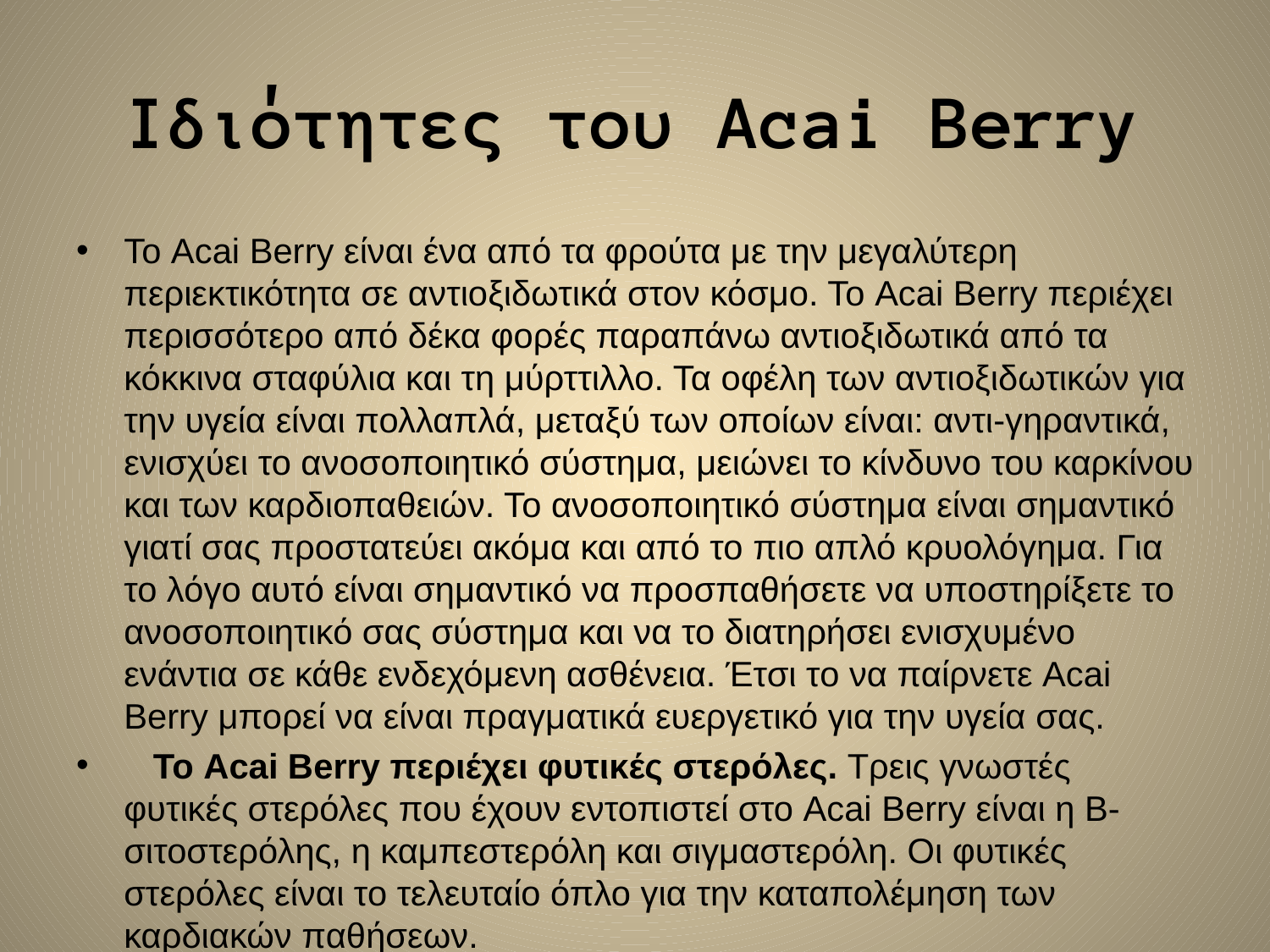

# Ιδιότητες του Acai Berry
Το Acai Berry είναι ένα από τα φρούτα με την μεγαλύτερη περιεκτικότητα σε αντιοξιδωτικά στον κόσμο. Το Acai Berry περιέχει περισσότερο από δέκα φορές παραπάνω αντιοξιδωτικά από τα κόκκινα σταφύλια και τη μύρττιλλο. Τα οφέλη των αντιοξιδωτικών για την υγεία είναι πολλαπλά, μεταξύ των οποίων είναι: αντι-γηραντικά, ενισχύει το ανοσοποιητικό σύστημα, μειώνει το κίνδυνο του καρκίνου και των καρδιοπαθειών. Το ανοσοποιητικό σύστημα είναι σημαντικό γιατί σας προστατεύει ακόμα και από το πιο απλό κρυολόγημα. Για το λόγο αυτό είναι σημαντικό να προσπαθήσετε να υποστηρίξετε το ανοσοποιητικό σας σύστημα και να το διατηρήσει ενισχυμένο ενάντια σε κάθε ενδεχόμενη ασθένεια. Έτσι το να παίρνετε Acai Berry μπορεί να είναι πραγματικά ευεργετικό για την υγεία σας.
   Το Acai Berry περιέχει φυτικές στερόλες. Τρεις γνωστές φυτικές στερόλες που έχουν εντοπιστεί στο Acai Berry είναι η Β-σιτοστερόλης, η καμπεστερόλη και σιγμαστερόλη. Οι φυτικές στερόλες είναι το τελευταίο όπλο για την καταπολέμηση των καρδιακών παθήσεων.